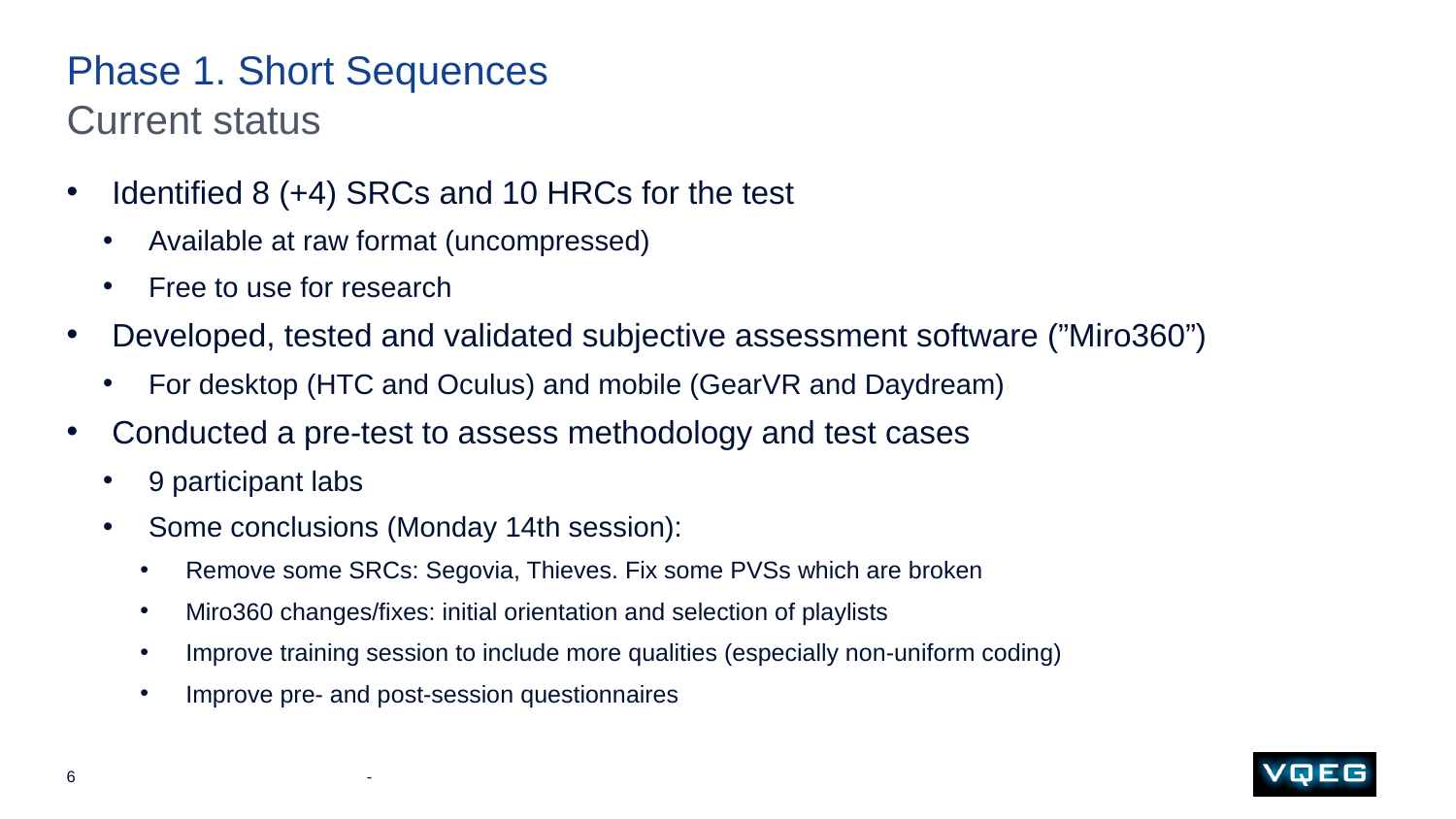

Phase 1. Short Sequences
Current status
Identified 8 (+4) SRCs and 10 HRCs for the test
Available at raw format (uncompressed)
Free to use for research
Developed, tested and validated subjective assessment software (”Miro360”)
For desktop (HTC and Oculus) and mobile (GearVR and Daydream)
Conducted a pre-test to assess methodology and test cases
9 participant labs
Some conclusions (Monday 14th session):
Remove some SRCs: Segovia, Thieves. Fix some PVSs which are broken
Miro360 changes/fixes: initial orientation and selection of playlists
Improve training session to include more qualities (especially non-uniform coding)
Improve pre- and post-session questionnaires
-